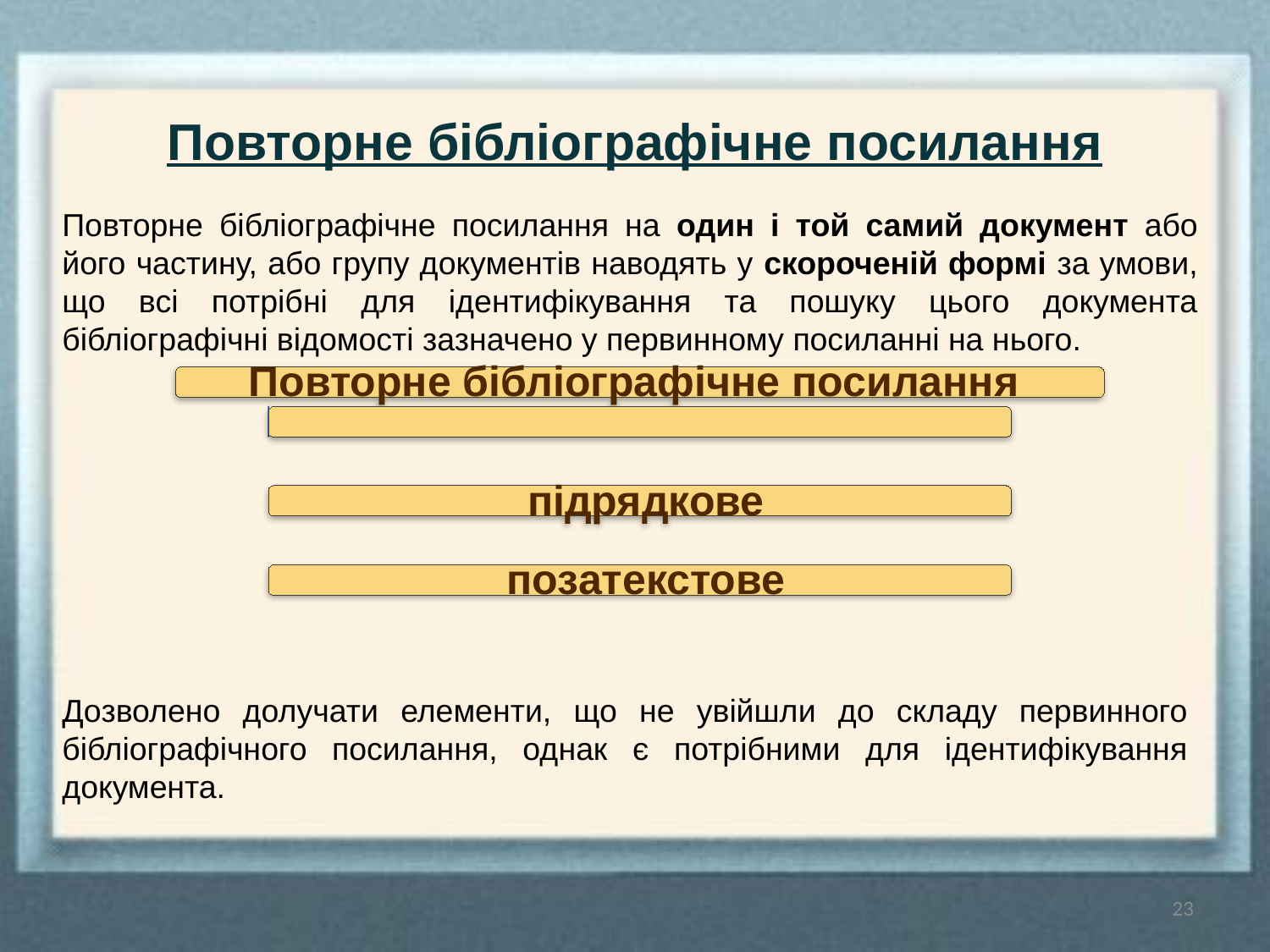

# Повторне бібліографічне посилання
Повторне бібліографічне посилання на один і той самий документ або його частину, або групу документів наводять у скороченій формі за умови, що всі потрібні для ідентифікування та пошуку цього документа бібліографічні відомості зазначено у первинному посиланні на нього.
Повторне бібліографічне посилання
 підрядкове
 позатекстове
Дозволено долучати елементи, що не увійшли до складу первинного бібліографічного посилання, однак є потрібними для ідентифікування документа.
23